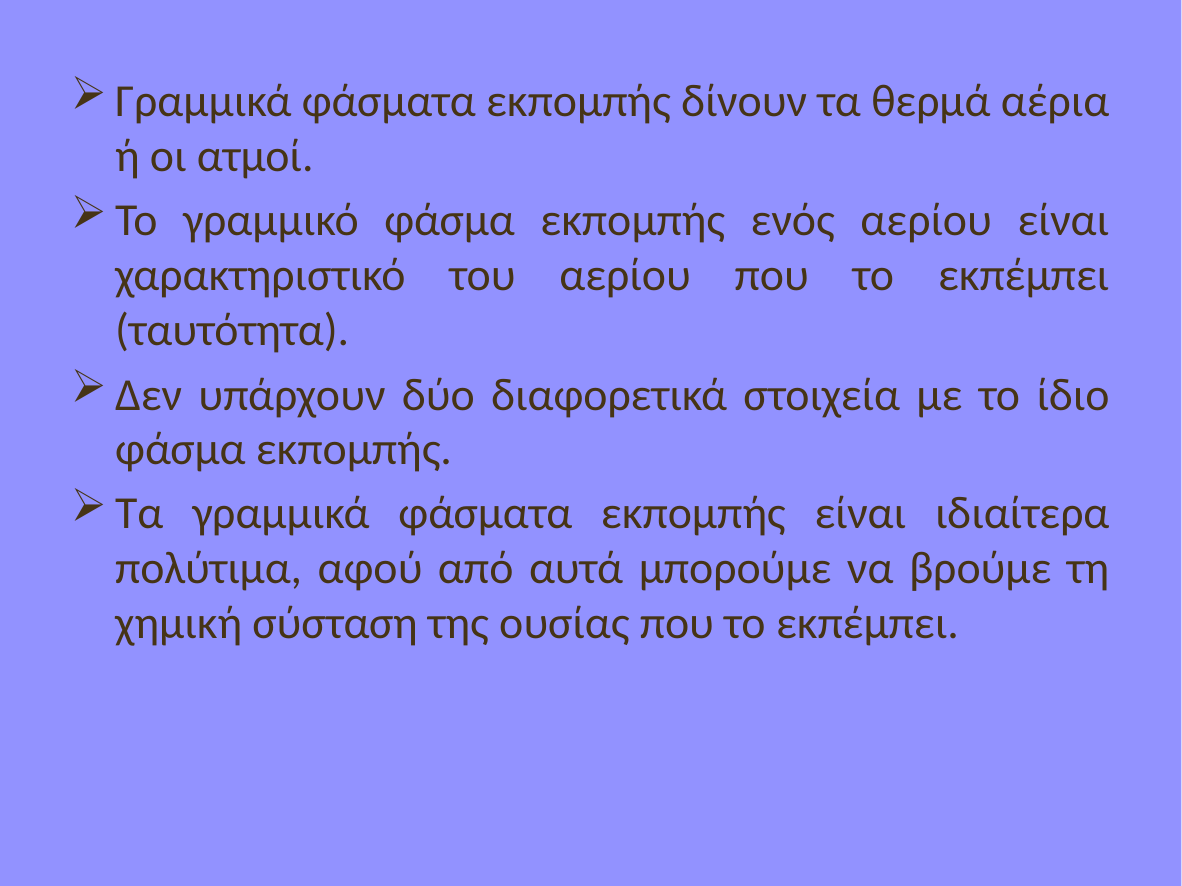

Γραμμικά φάσματα εκπομπής δίνουν τα θερμά αέρια ή οι ατμοί.
Το γραμμικό φάσμα εκπομπής ενός αερίου είναι χαρακτηριστικό του αερίου που το εκπέμπει (ταυτότητα).
Δεν υπάρχουν δύο διαφορετικά στοιχεία µε το ίδιο φάσμα εκπομπής.
Τα γραμμικά φάσματα εκπομπής είναι ιδιαίτερα πολύτιμα, αφού από αυτά μπορούμε να βρούμε τη χημική σύσταση της ουσίας που το εκπέμπει.